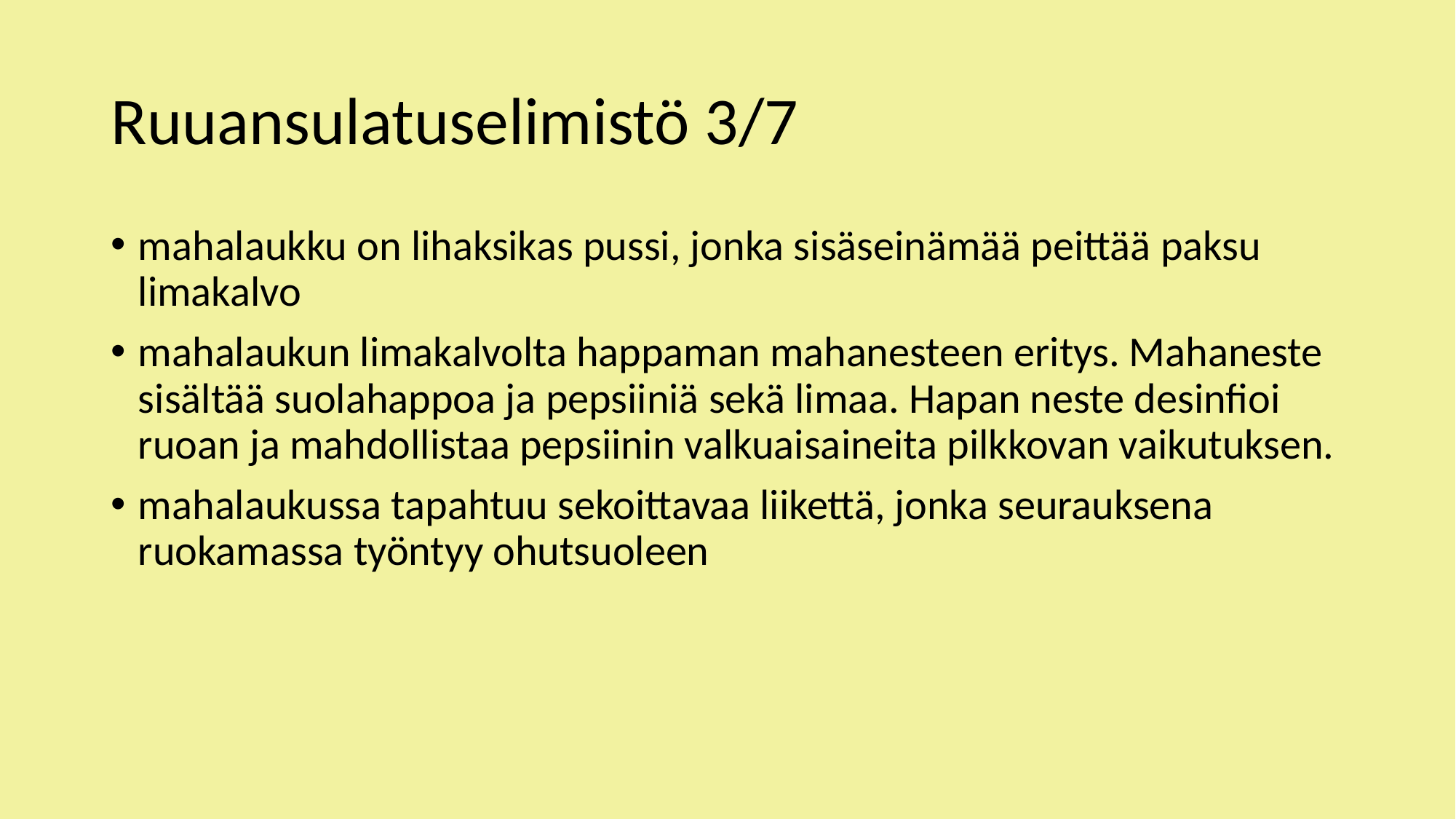

# Ruuansulatuselimistö 3/7
mahalaukku on lihaksikas pussi, jonka sisäseinämää peittää paksu limakalvo
mahalaukun limakalvolta happaman mahanesteen eritys. Mahaneste sisältää suolahappoa ja pepsiiniä sekä limaa. Hapan neste desinfioi ruoan ja mahdollistaa pepsiinin valkuaisaineita pilkkovan vaikutuksen.
mahalaukussa tapahtuu sekoittavaa liikettä, jonka seurauksena ruokamassa työntyy ohutsuoleen